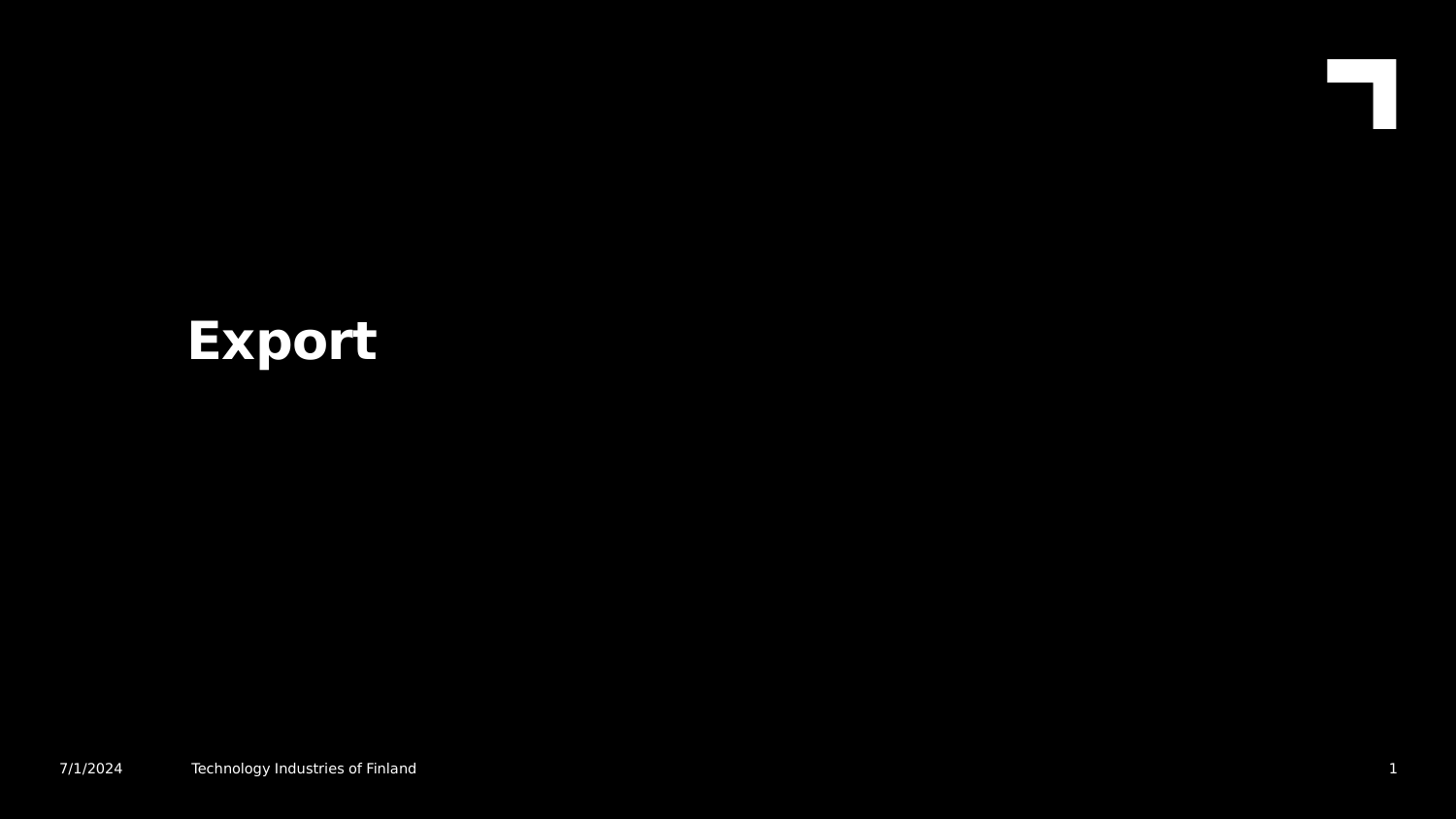

Export
7/1/2024
Technology Industries of Finland
1